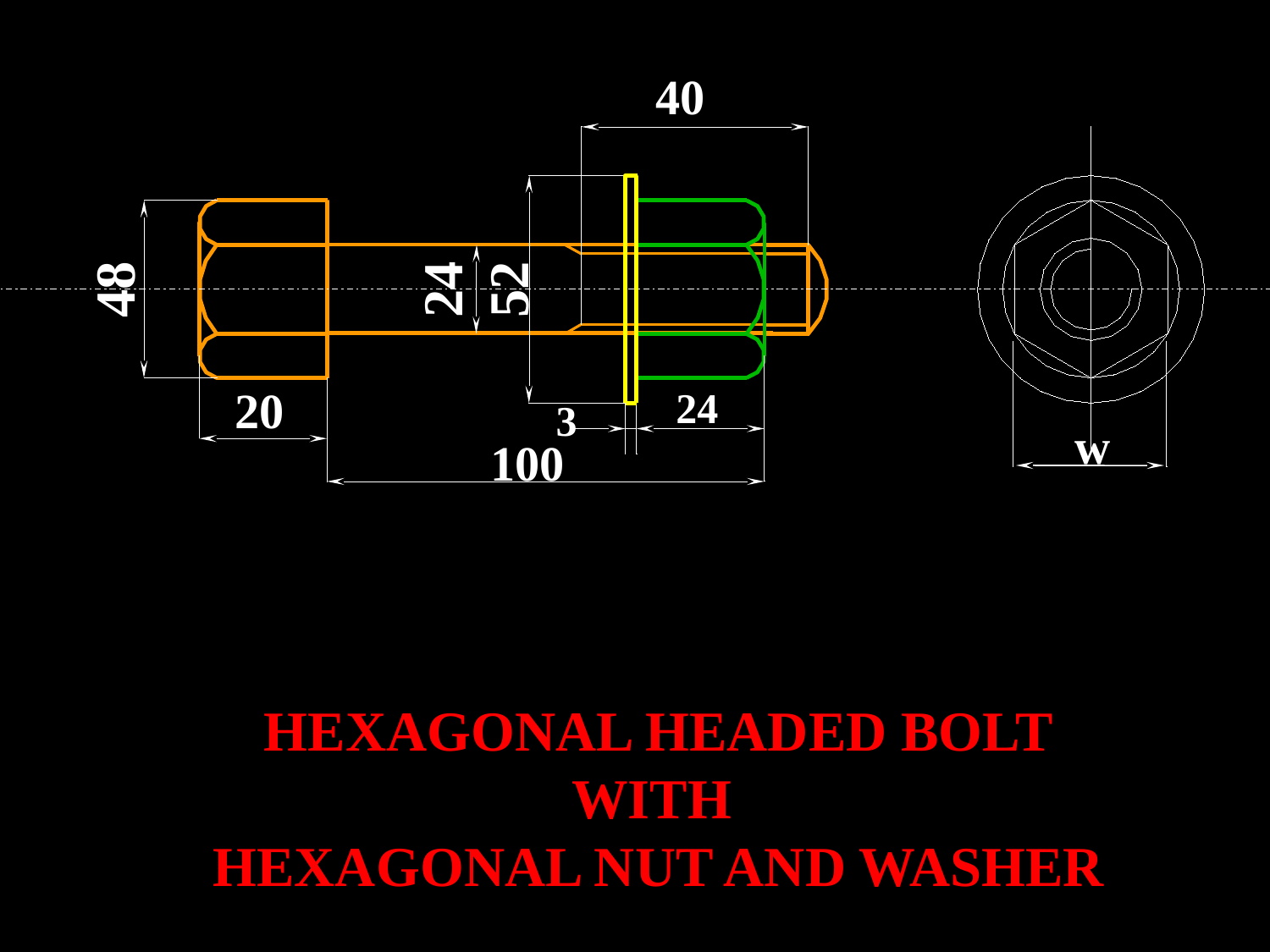

40

w

52

48

24

20

100

24

3

HEXAGONAL HEADED BOLT
 WITH
HEXAGONAL NUT AND WASHER